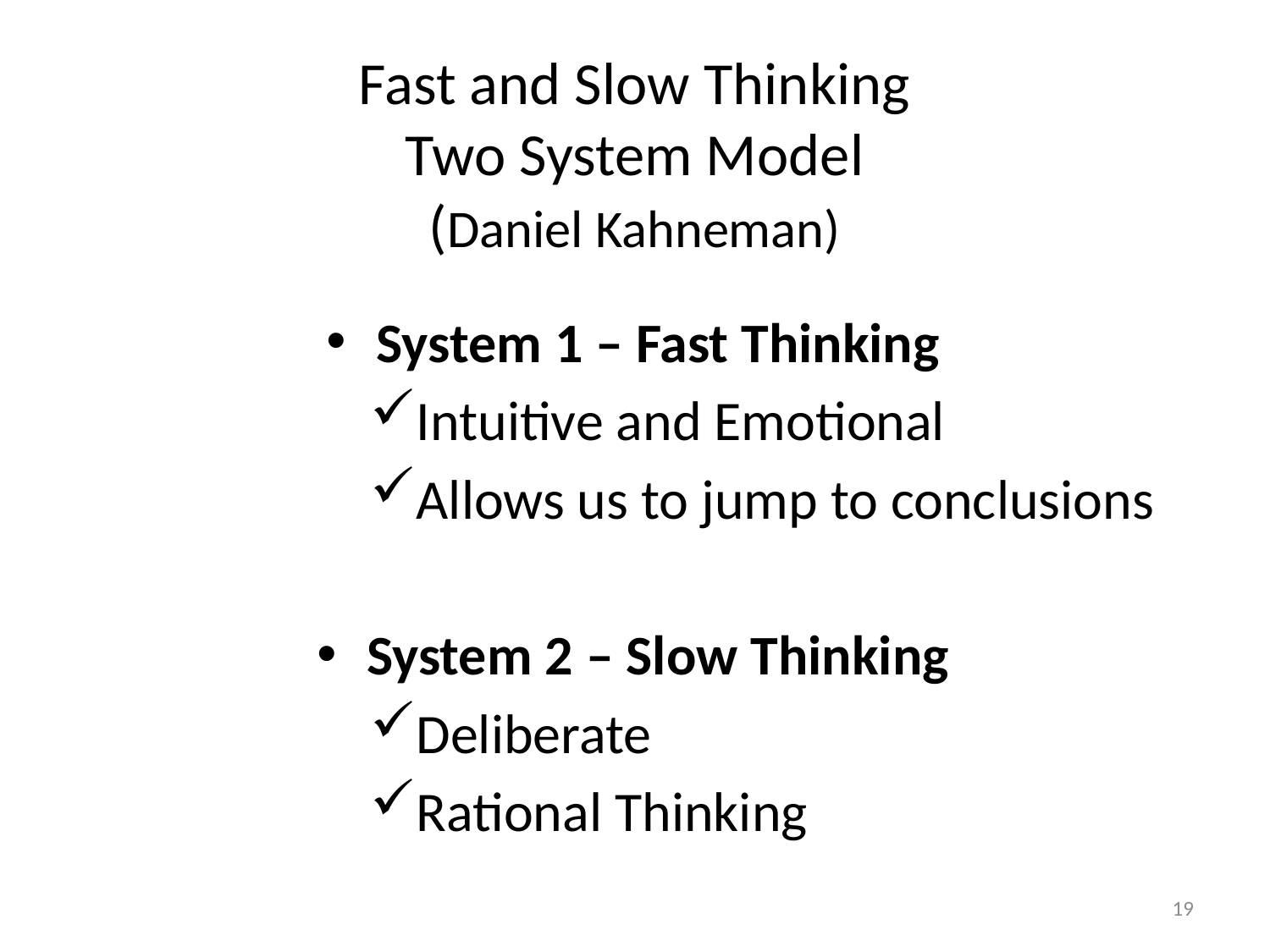

# Fast and Slow Thinking Two System Model (Daniel Kahneman)

System 1 – Fast Thinking
Intuitive and Emotional
Allows us to jump to conclusions

System 2 – Slow Thinking
Deliberate
Rational Thinking
19